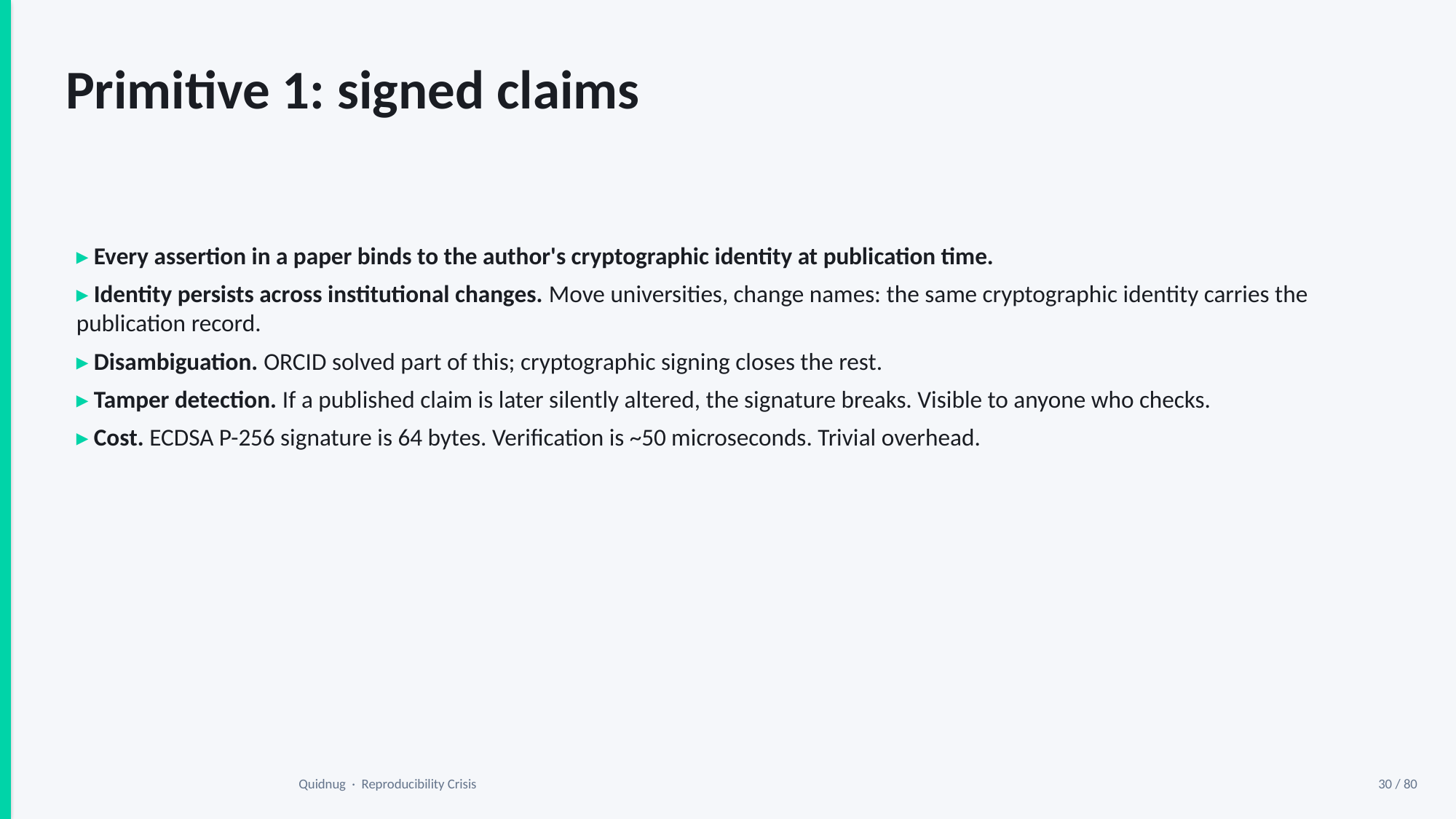

Primitive 1: signed claims
▸ Every assertion in a paper binds to the author's cryptographic identity at publication time.
▸ Identity persists across institutional changes. Move universities, change names: the same cryptographic identity carries the publication record.
▸ Disambiguation. ORCID solved part of this; cryptographic signing closes the rest.
▸ Tamper detection. If a published claim is later silently altered, the signature breaks. Visible to anyone who checks.
▸ Cost. ECDSA P-256 signature is 64 bytes. Verification is ~50 microseconds. Trivial overhead.
Quidnug  ·  Reproducibility Crisis
30 / 80